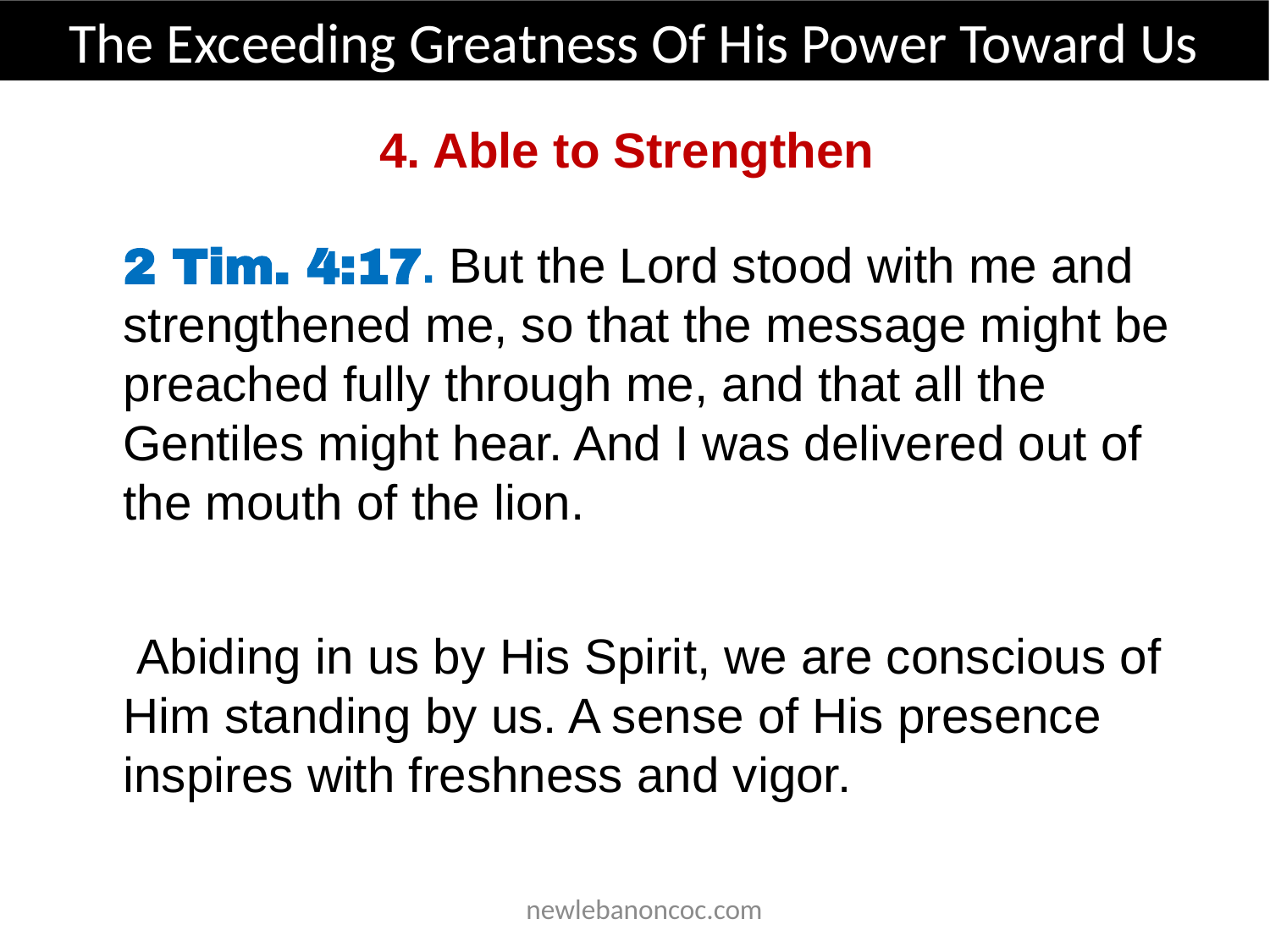

The Exceeding Greatness Of His Power Toward Us
4. Able to Strengthen
2 Tim. 4:17. But the Lord stood with me and strengthened me, so that the message might be preached fully through me, and that all the Gentiles might hear. And I was delivered out of the mouth of the lion.

 Abiding in us by His Spirit, we are conscious of Him standing by us. A sense of His presence inspires with freshness and vigor.

   newlebanoncoc.com